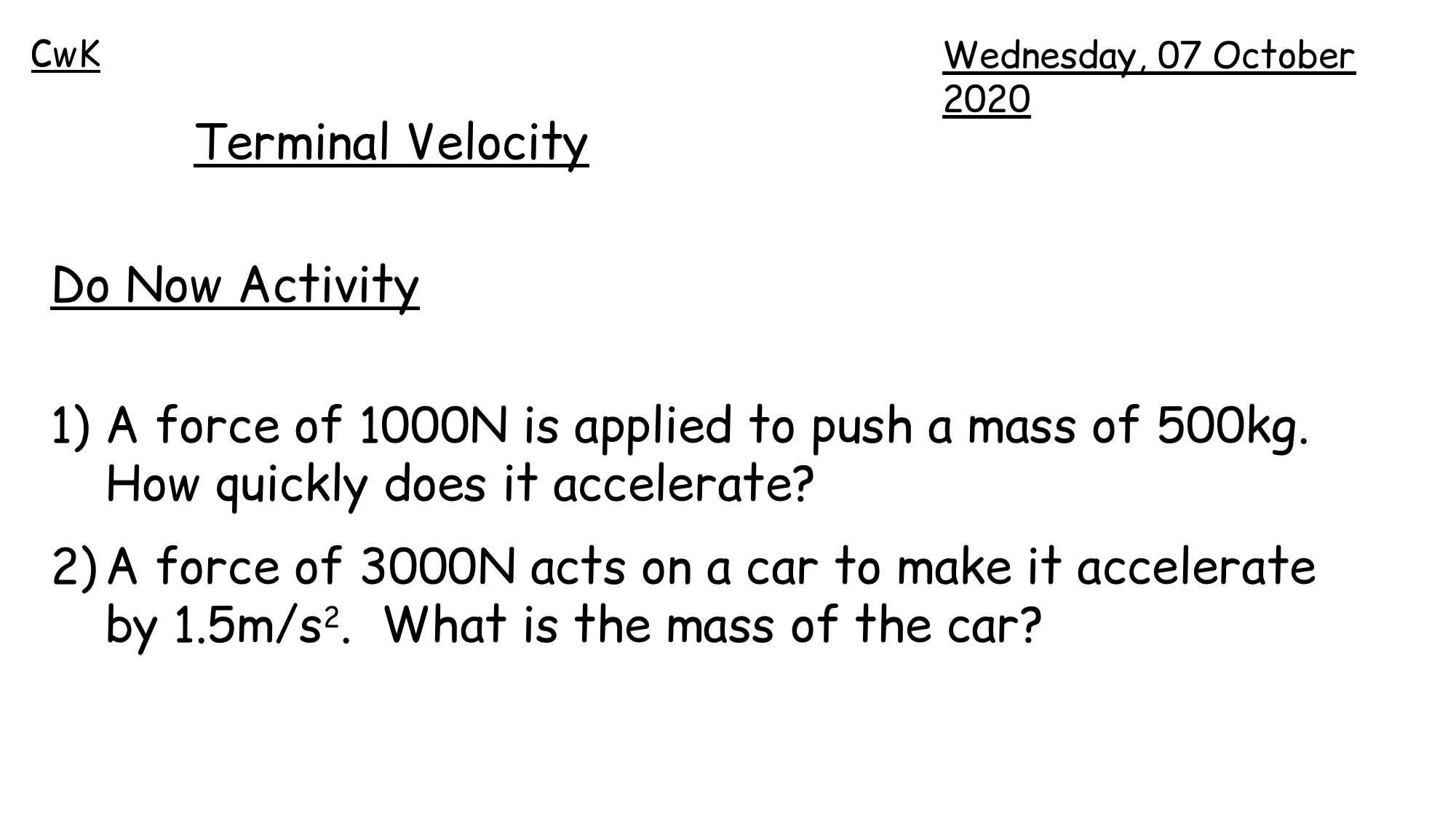

CwK
Wednesday, 07 October 2020
Terminal Velocity
Do Now Activity

A force of 1000N is applied to push a mass of 500kg.  How quickly does it accelerate?
A force of 3000N acts on a car to make it accelerate by 1.5m/s2.  What is the mass of the car?